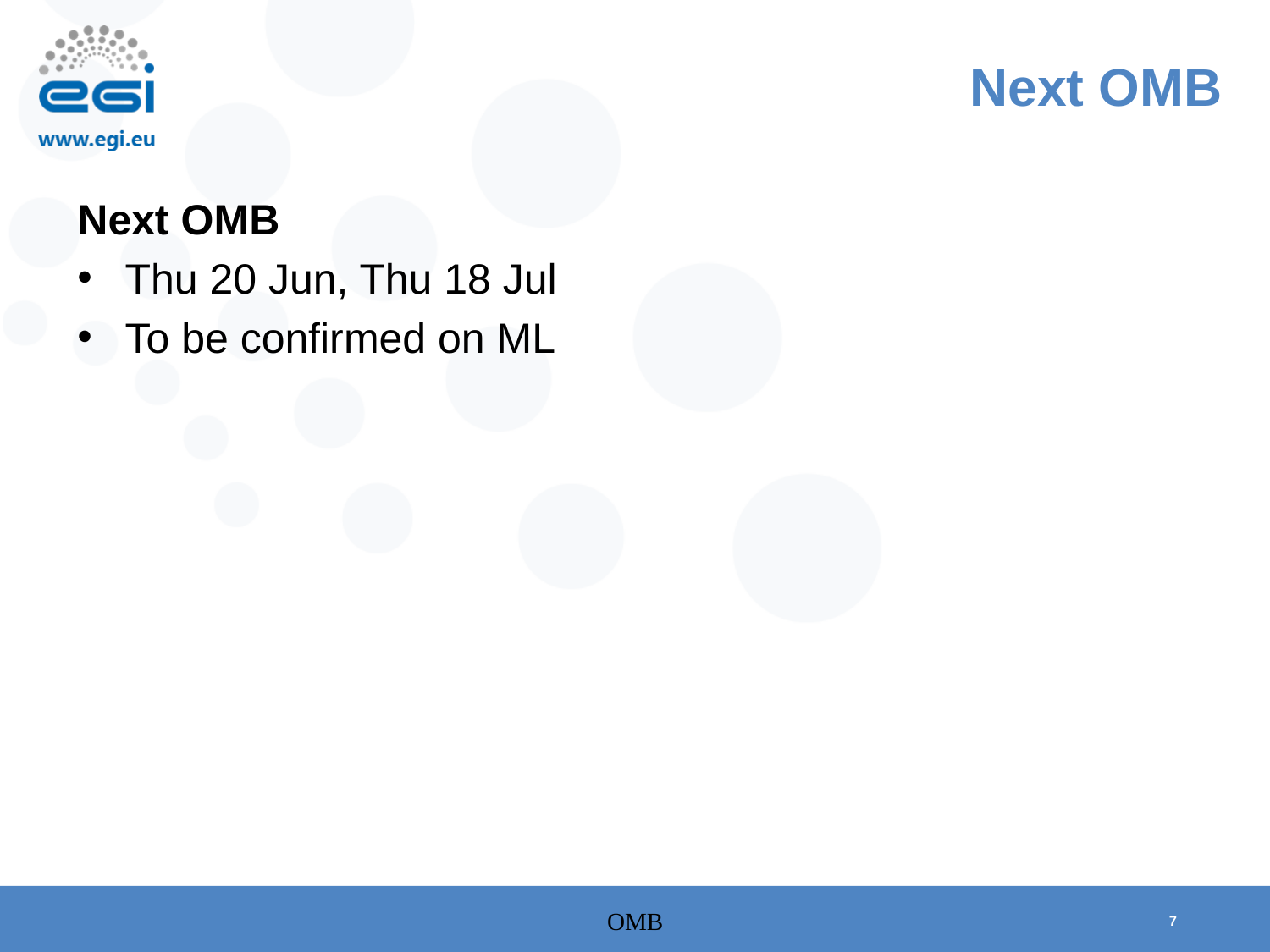

# Next OMB
Next OMB
Thu 20 Jun, Thu 18 Jul
To be confirmed on ML

OMB